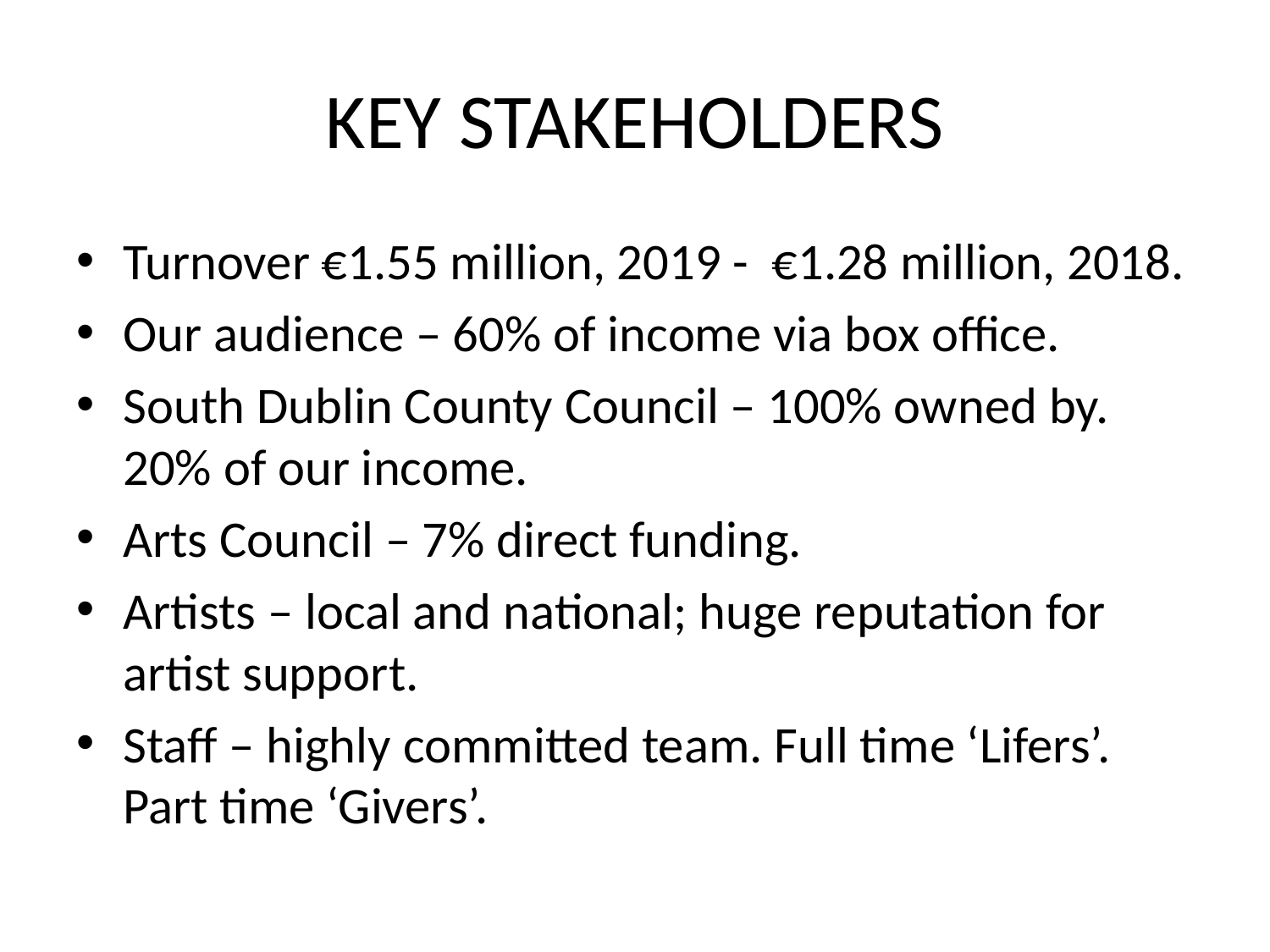

# KEY STAKEHOLDERS
Turnover €1.55 million, 2019 -  €1.28 million, 2018.
Our audience – 60% of income via box office.
South Dublin County Council – 100% owned by. 20% of our income.
Arts Council – 7% direct funding.
Artists – local and national; huge reputation for artist support.
Staff – highly committed team. Full time ‘Lifers’. Part time ‘Givers’.